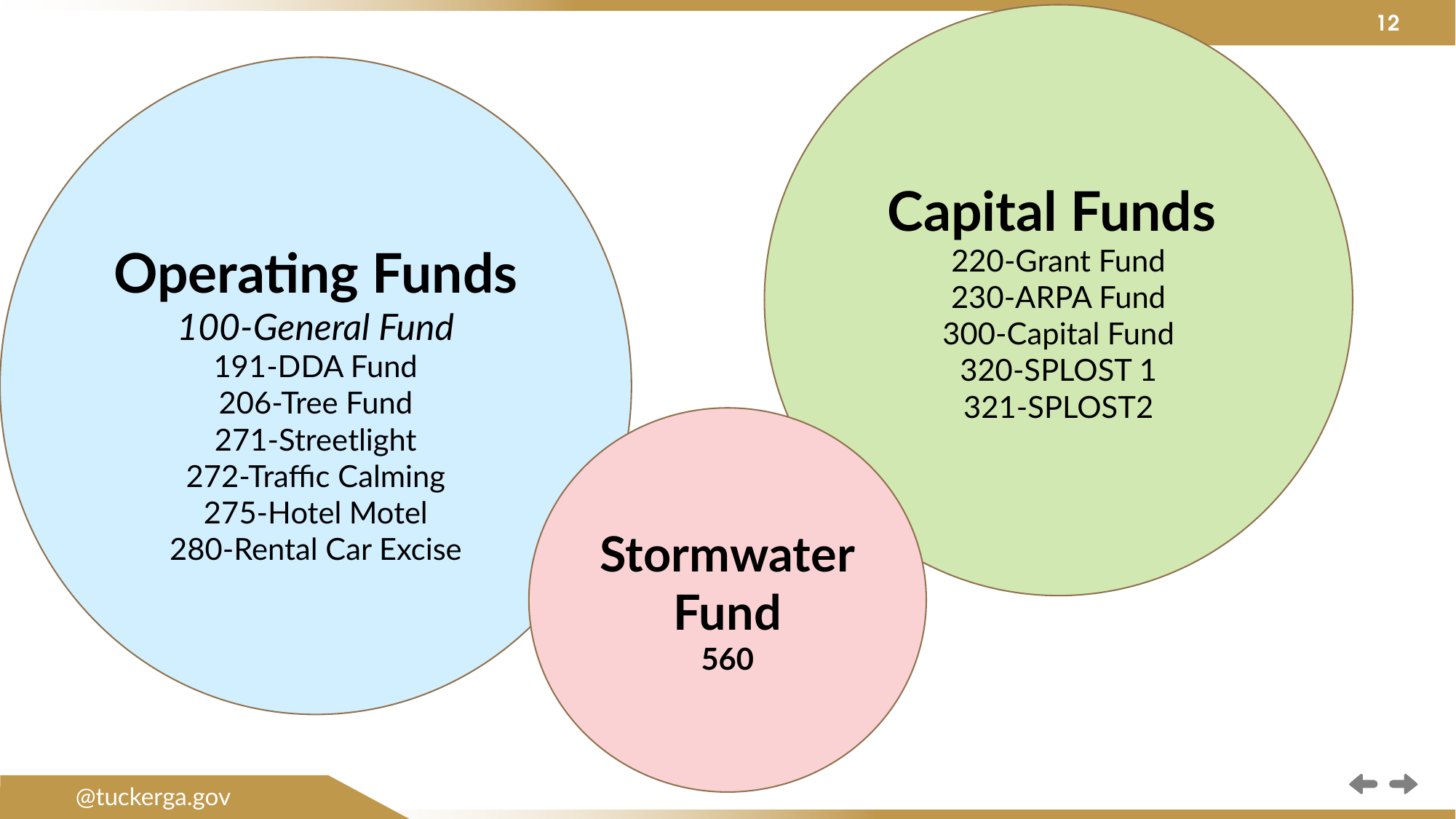

Capital Funds
220-Grant Fund
230-ARPA Fund
300-Capital Fund
320-SPLOST 1
321-SPLOST2
|  |
| --- |

Operating Funds
100-General Fund
191-DDA Fund
206-Tree Fund
271-Streetlight
272-Traffic Calming
275-Hotel Motel
280-Rental Car Excise
Stormwater
Fund
560